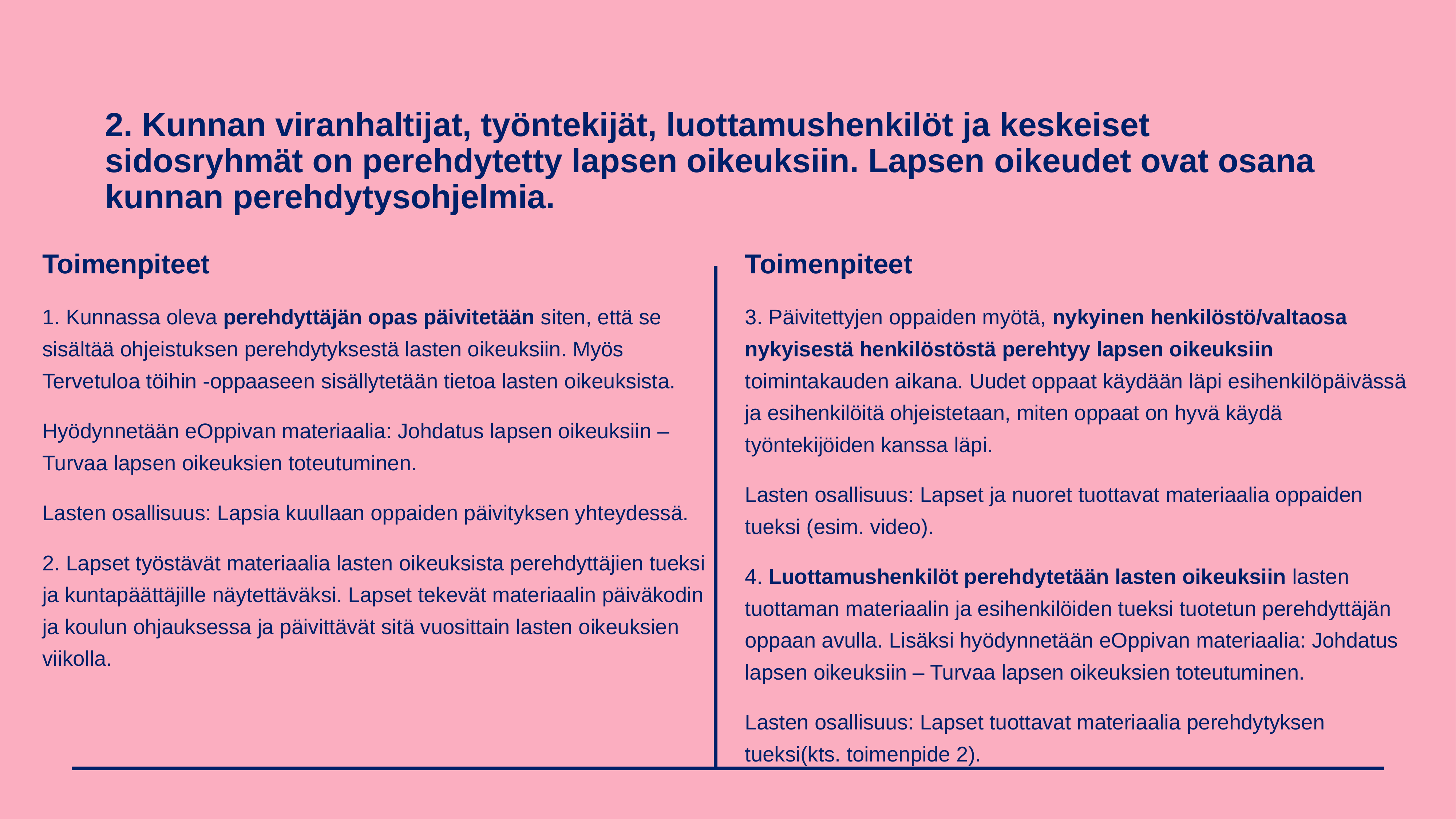

# 2. Kunnan viranhaltijat, työntekijät, luottamushenkilöt ja keskeiset sidosryhmät on perehdytetty lapsen oikeuksiin. Lapsen oikeudet ovat osana kunnan perehdytysohjelmia.
Toimenpiteet
3. Päivitettyjen oppaiden myötä, nykyinen henkilöstö/valtaosa nykyisestä henkilöstöstä perehtyy lapsen oikeuksiin toimintakauden aikana. Uudet oppaat käydään läpi esihenkilöpäivässä ja esihenkilöitä ohjeistetaan, miten oppaat on hyvä käydä työntekijöiden kanssa läpi.
Lasten osallisuus: Lapset ja nuoret tuottavat materiaalia oppaiden tueksi (esim. video).
4. Luottamushenkilöt perehdytetään lasten oikeuksiin lasten tuottaman materiaalin ja esihenkilöiden tueksi tuotetun perehdyttäjän oppaan avulla. Lisäksi hyödynnetään eOppivan materiaalia: Johdatus lapsen oikeuksiin – Turvaa lapsen oikeuksien toteutuminen.
Lasten osallisuus: Lapset tuottavat materiaalia perehdytyksen tueksi(kts. toimenpide 2).

Toimenpiteet
1. Kunnassa oleva perehdyttäjän opas päivitetään siten, että se sisältää ohjeistuksen perehdytyksestä lasten oikeuksiin. Myös Tervetuloa töihin -oppaaseen sisällytetään tietoa lasten oikeuksista.
Hyödynnetään eOppivan materiaalia: Johdatus lapsen oikeuksiin – Turvaa lapsen oikeuksien toteutuminen.
Lasten osallisuus: Lapsia kuullaan oppaiden päivityksen yhteydessä.
2. Lapset työstävät materiaalia lasten oikeuksista perehdyttäjien tueksi ja kuntapäättäjille näytettäväksi. Lapset tekevät materiaalin päiväkodin ja koulun ohjauksessa ja päivittävät sitä vuosittain lasten oikeuksien viikolla.